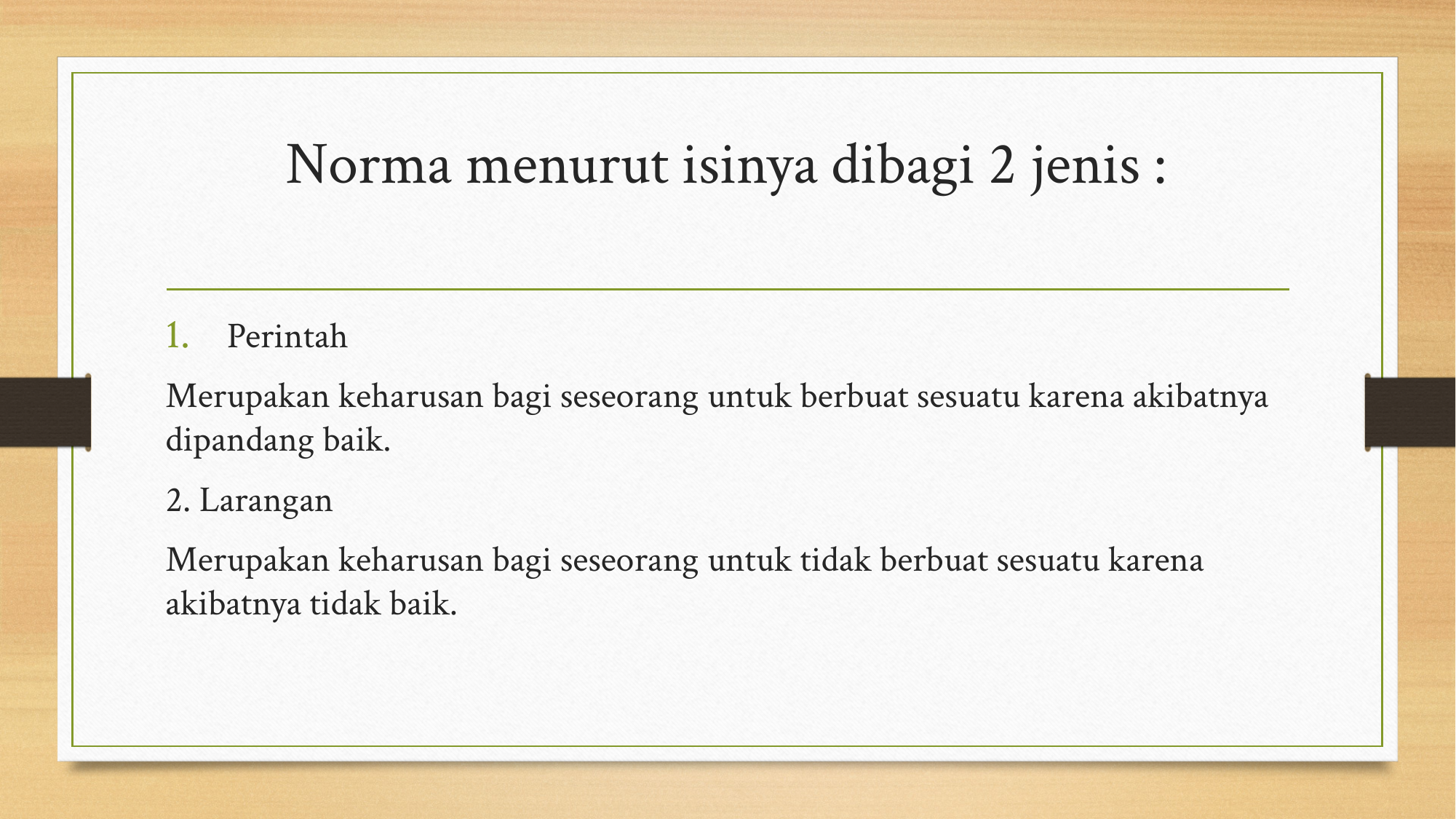

# Norma menurut isinya dibagi 2 jenis :
Perintah
Merupakan keharusan bagi seseorang untuk berbuat sesuatu karena akibatnya dipandang baik.
2. Larangan
Merupakan keharusan bagi seseorang untuk tidak berbuat sesuatu karena akibatnya tidak baik.